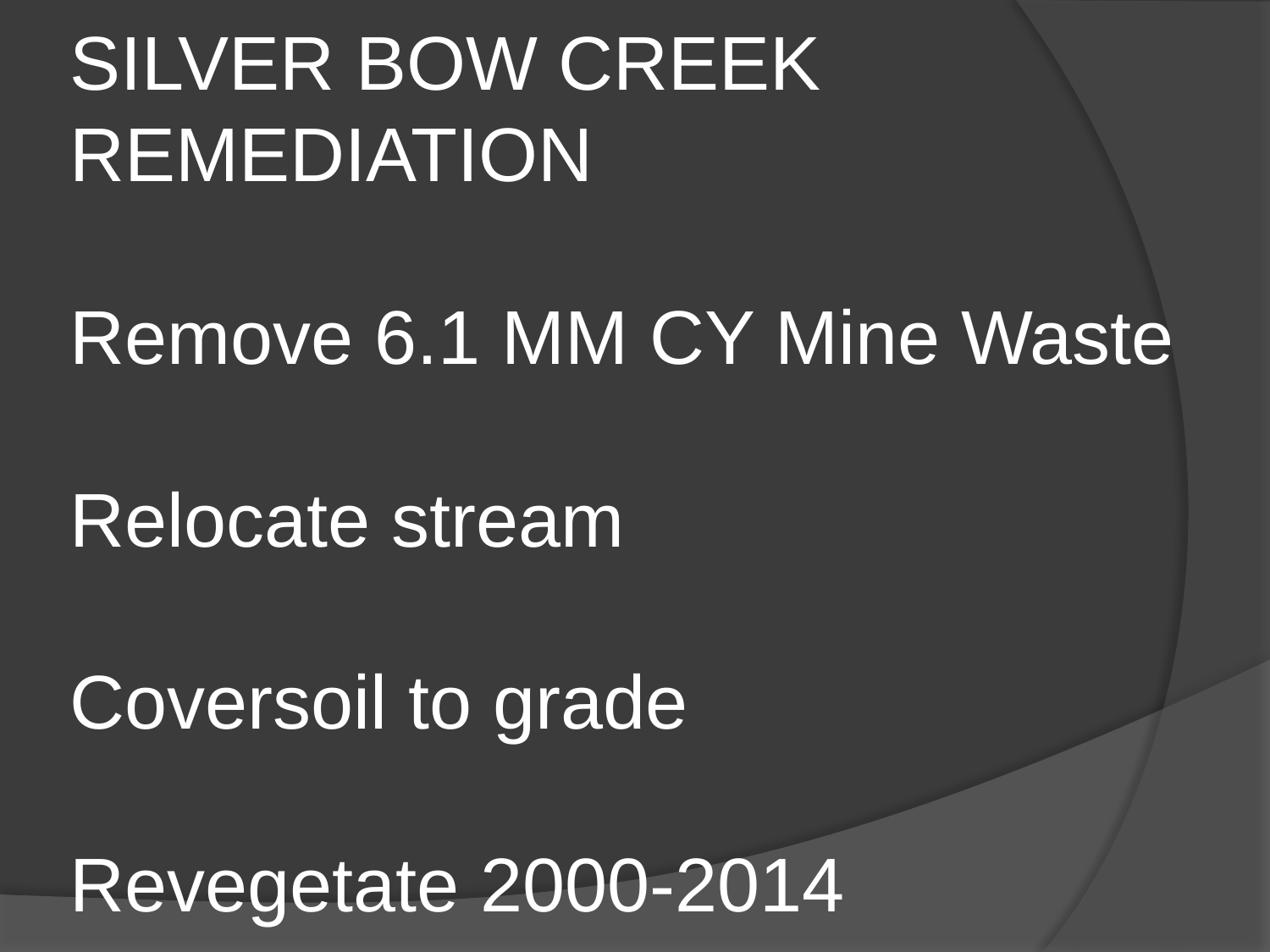

# SILVER BOW CREEK REMEDIATION Remove 6.1 MM CY Mine Waste Relocate stream Coversoil to grade Revegetate 2000-2014